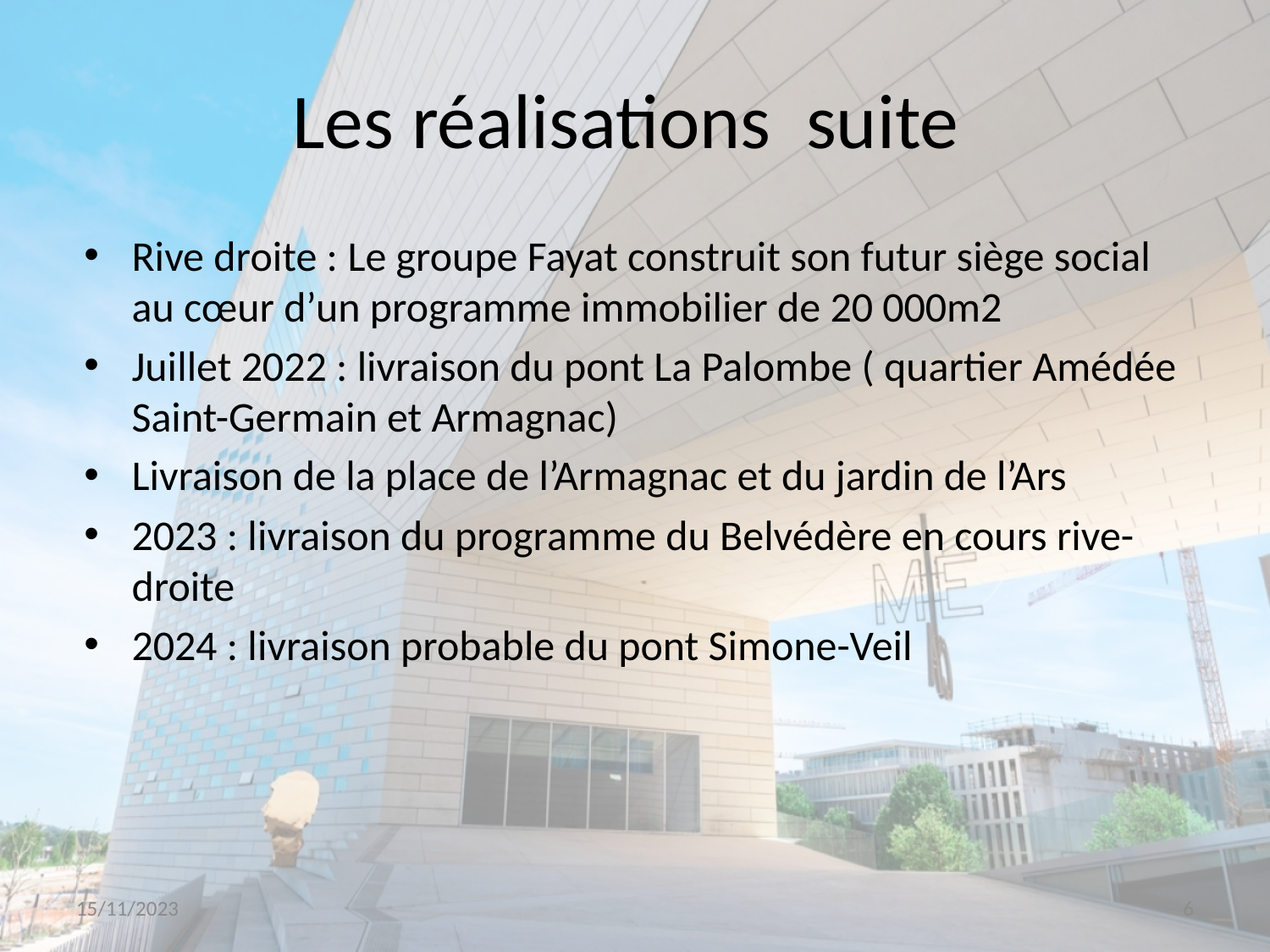

# Les réalisations  suite
Rive droite : Le groupe Fayat construit son futur siège social au cœur d’un programme immobilier de 20 000m2
Juillet 2022 : livraison du pont La Palombe ( quartier Amédée Saint-Germain et Armagnac)
Livraison de la place de l’Armagnac et du jardin de l’Ars
2023 : livraison du programme du Belvédère en cours rive-droite
2024 : livraison probable du pont Simone-Veil
15/11/2023
6